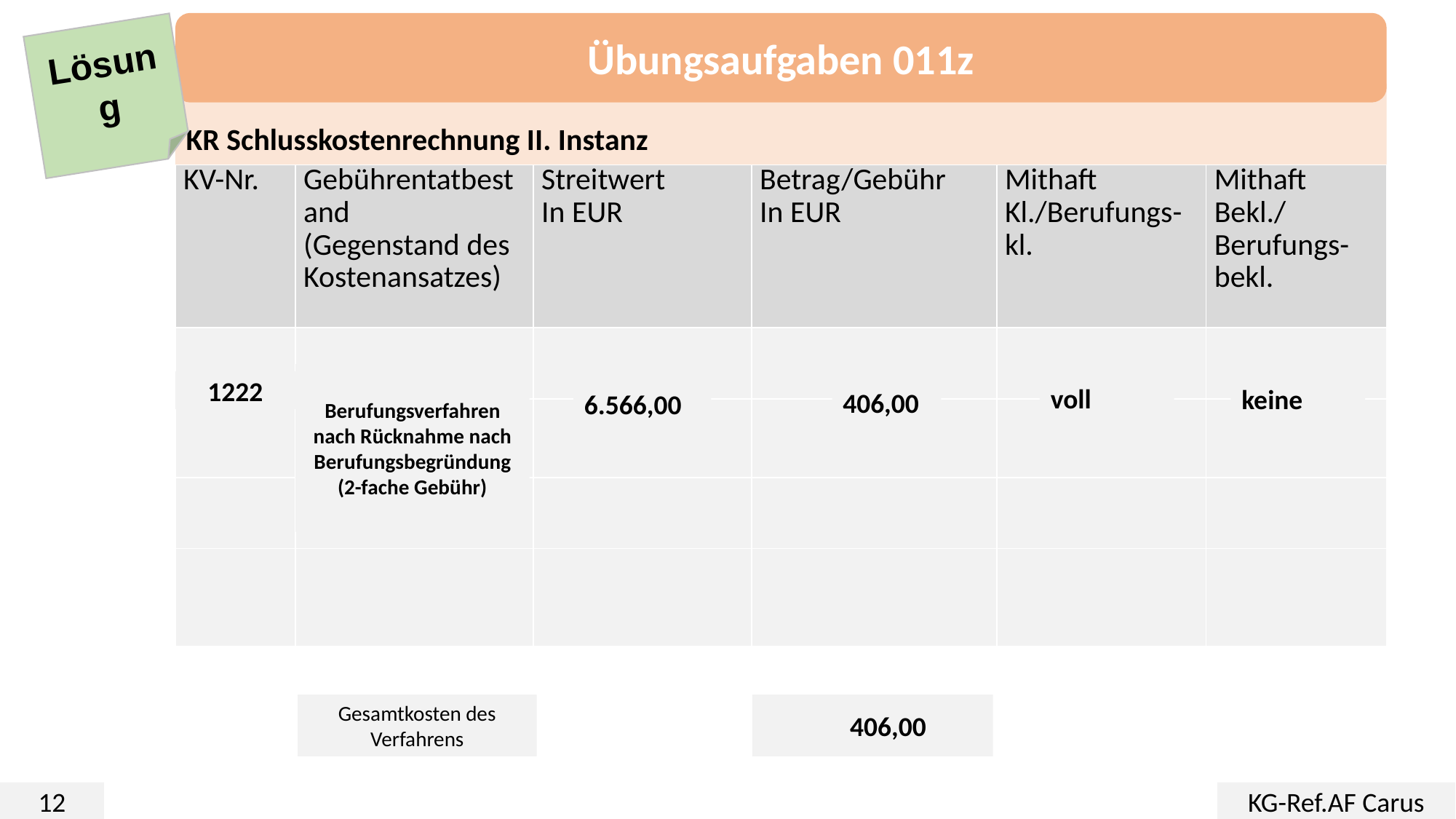

Übungsaufgaben 011z
Lösung
KR Schlusskostenrechnung II. Instanz
| KV-Nr. | Gebührentatbestand (Gegenstand des Kostenansatzes) | Streitwert In EUR | Betrag/Gebühr In EUR | Mithaft Kl./Berufungs-kl. | Mithaft Bekl./ Berufungs-bekl. |
| --- | --- | --- | --- | --- | --- |
|  |  |  |  |  |  |
|  |  |  |  |  |  |
|  |  |  |  |  |  |
|  |  |  |  |  |  |

Berufungsverfahren
nach Rücknahme nach Berufungsbegründung
(2-fache Gebühr)

1222
406,00
voll
keine
6.566,00
Gesamtkosten des Verfahrens
     406,00
12
KG-Ref.AF Carus